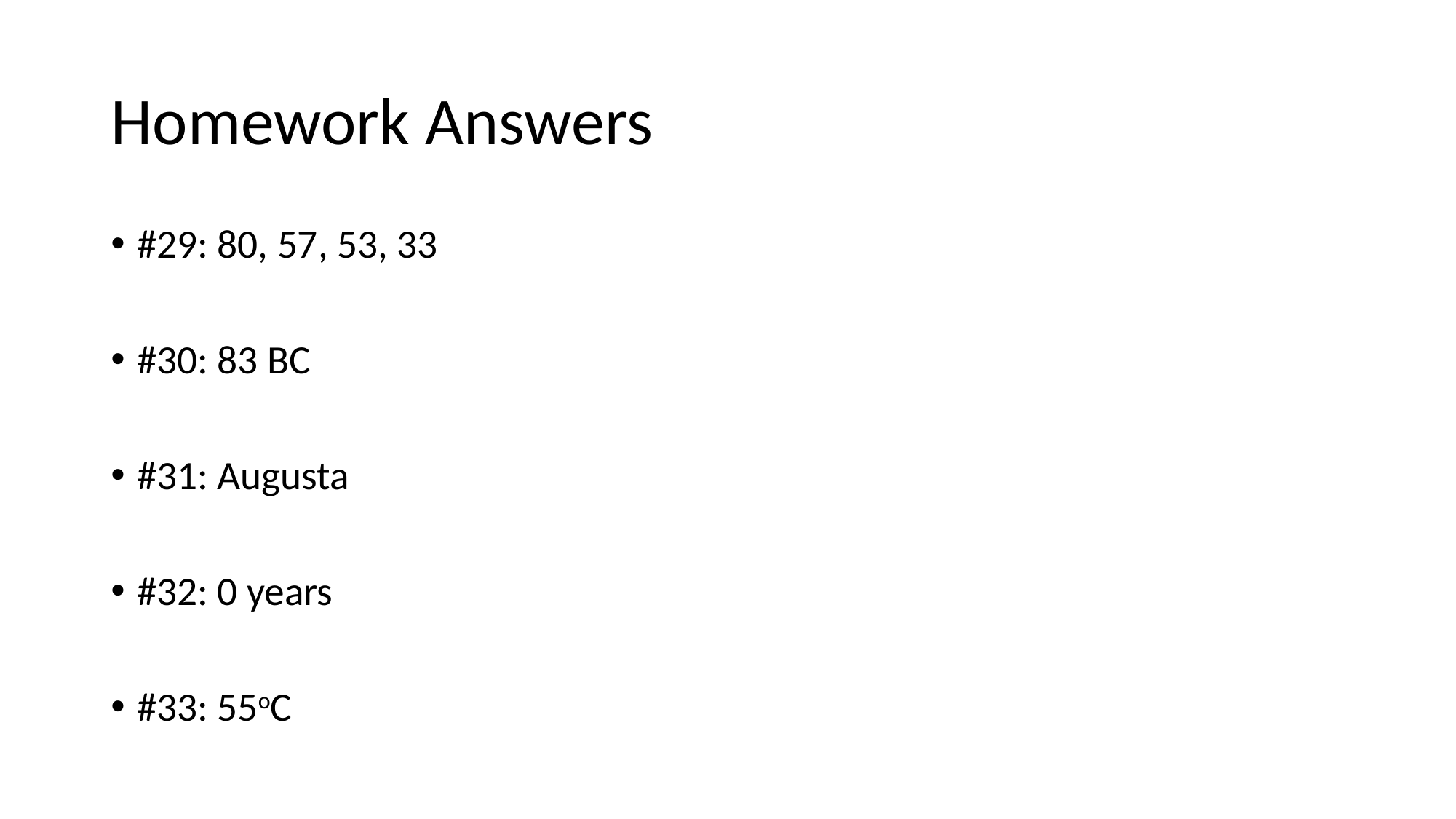

# Homework Answers
#29: 80, 57, 53, 33

#30: 83 BC

#31: Augusta

#32: 0 years

#33: 55oC